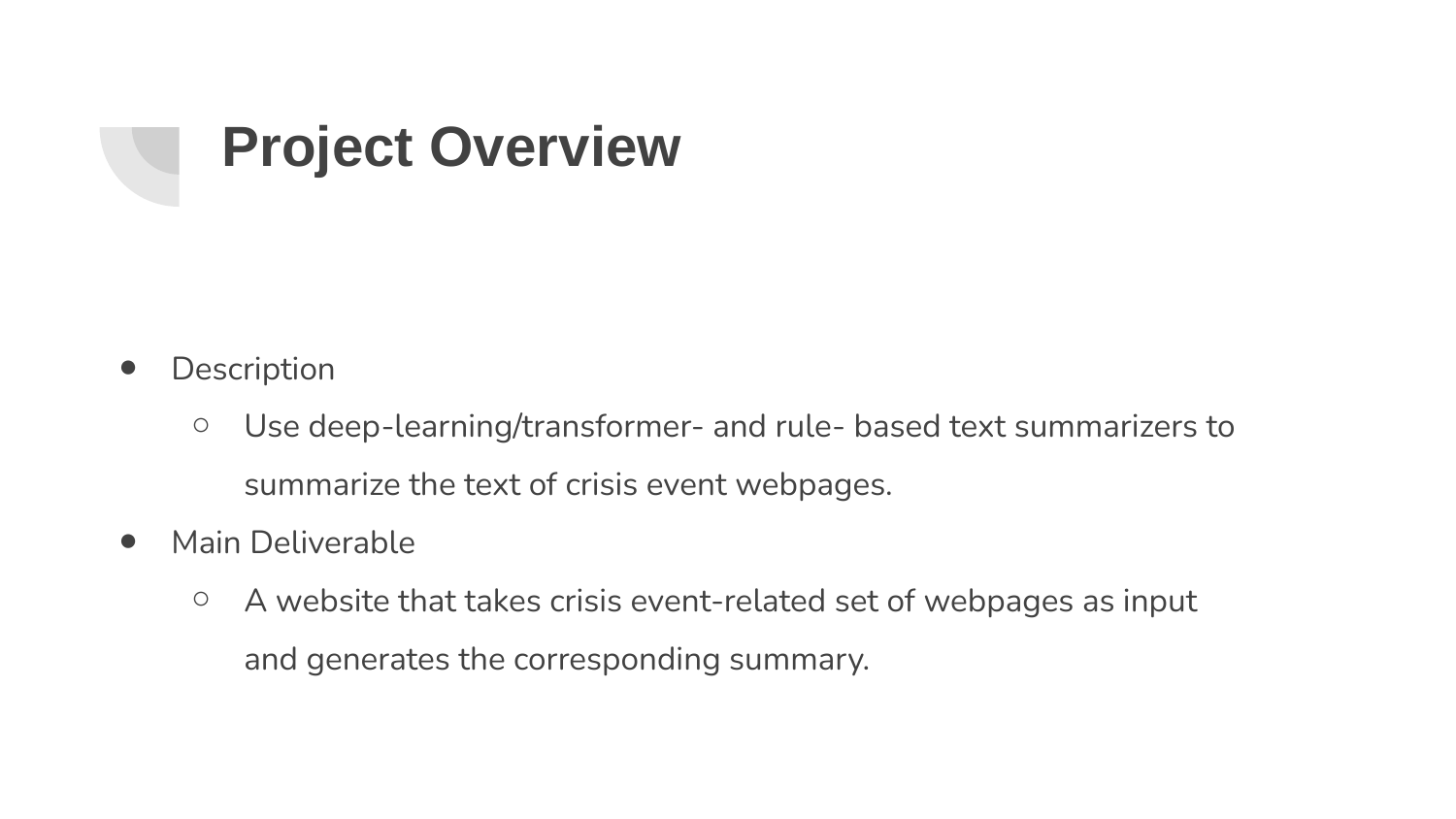

# Project Overview
Description
Use deep-learning/transformer- and rule- based text summarizers to summarize the text of crisis event webpages.
Main Deliverable
A website that takes crisis event-related set of webpages as input and generates the corresponding summary.